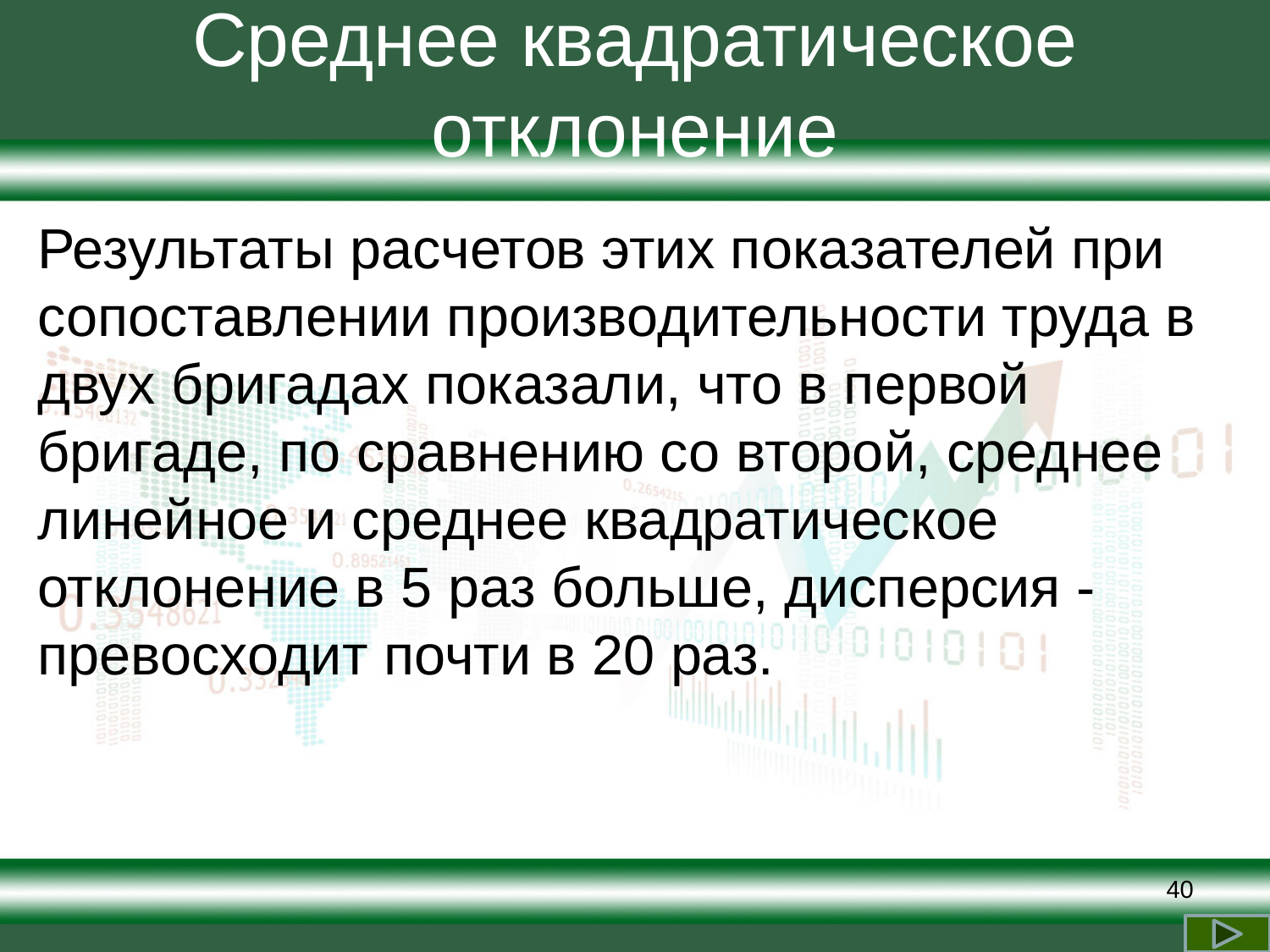

# Среднее квадратическое отклонение
Результаты расчетов этих показателей при сопоставлении производительности труда в двух бригадах показали, что в первой бригаде, по сравнению со второй, среднее линейное и среднее квадратическое отклонение в 5 раз больше, дисперсия - превосходит почти в 20 раз.

40